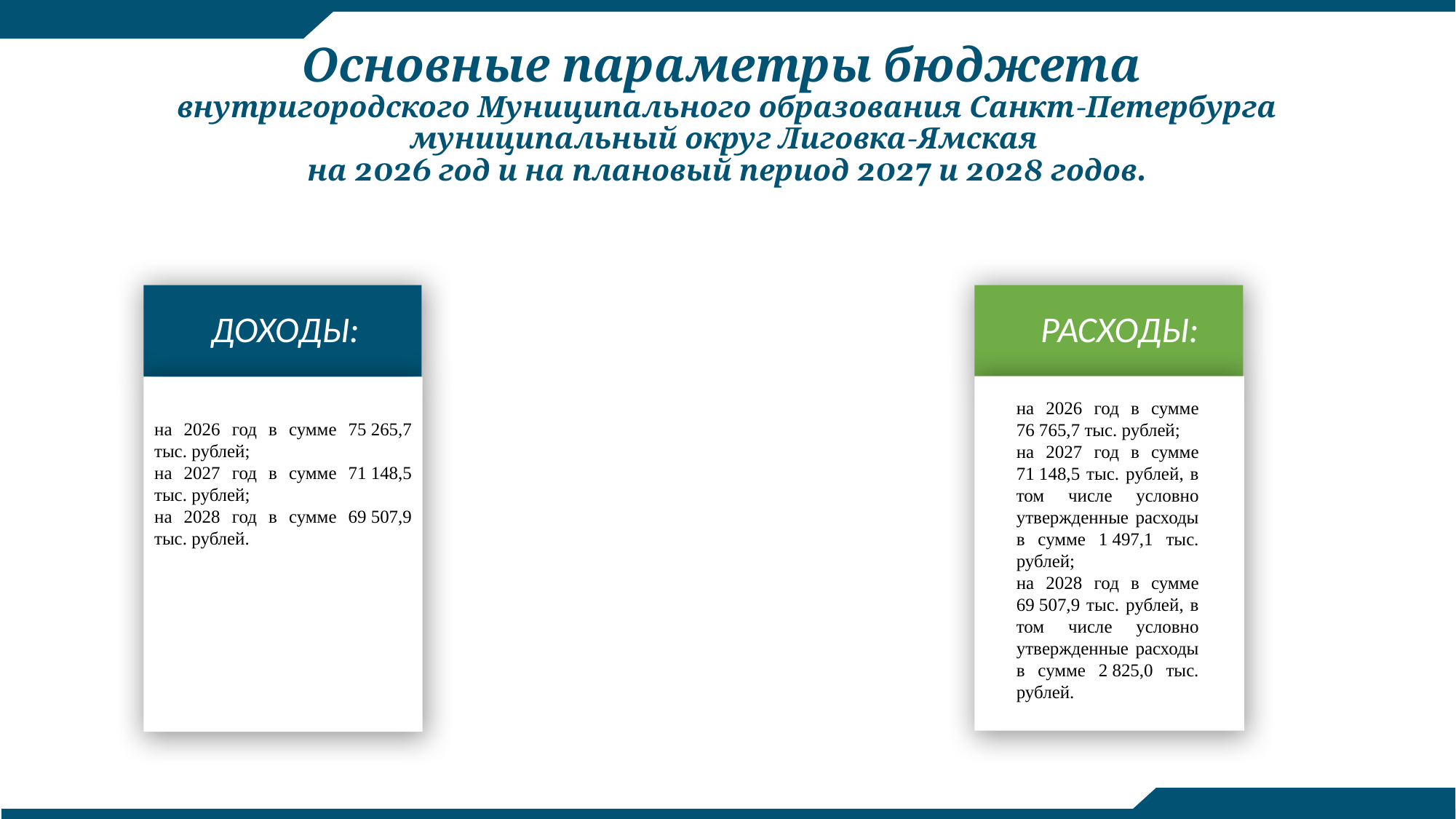

# Основные параметры бюджета внутригородского Муниципального образования Санкт-Петербурга муниципальный округ Лиговка-Ямская на 2026 год и на плановый период 2027 и 2028 годов.

Переданные
полномочия

РАСХОДЫ:
ДОХОДЫ:

на 2026 год в сумме 76 765,7 тыс. рублей;
на 2027 год в сумме 71 148,5 тыс. рублей, в том числе условно утвержденные расходы в сумме 1 497,1 тыс. рублей;
на 2028 год в сумме 69 507,9 тыс. рублей, в том числе условно утвержденные расходы в сумме 2 825,0 тыс. рублей.

на 2026 год в сумме 75 265,7 тыс. рублей;
на 2027 год в сумме 71 148,5 тыс. рублей;
на 2028 год в сумме 69 507,9 тыс. рублей.